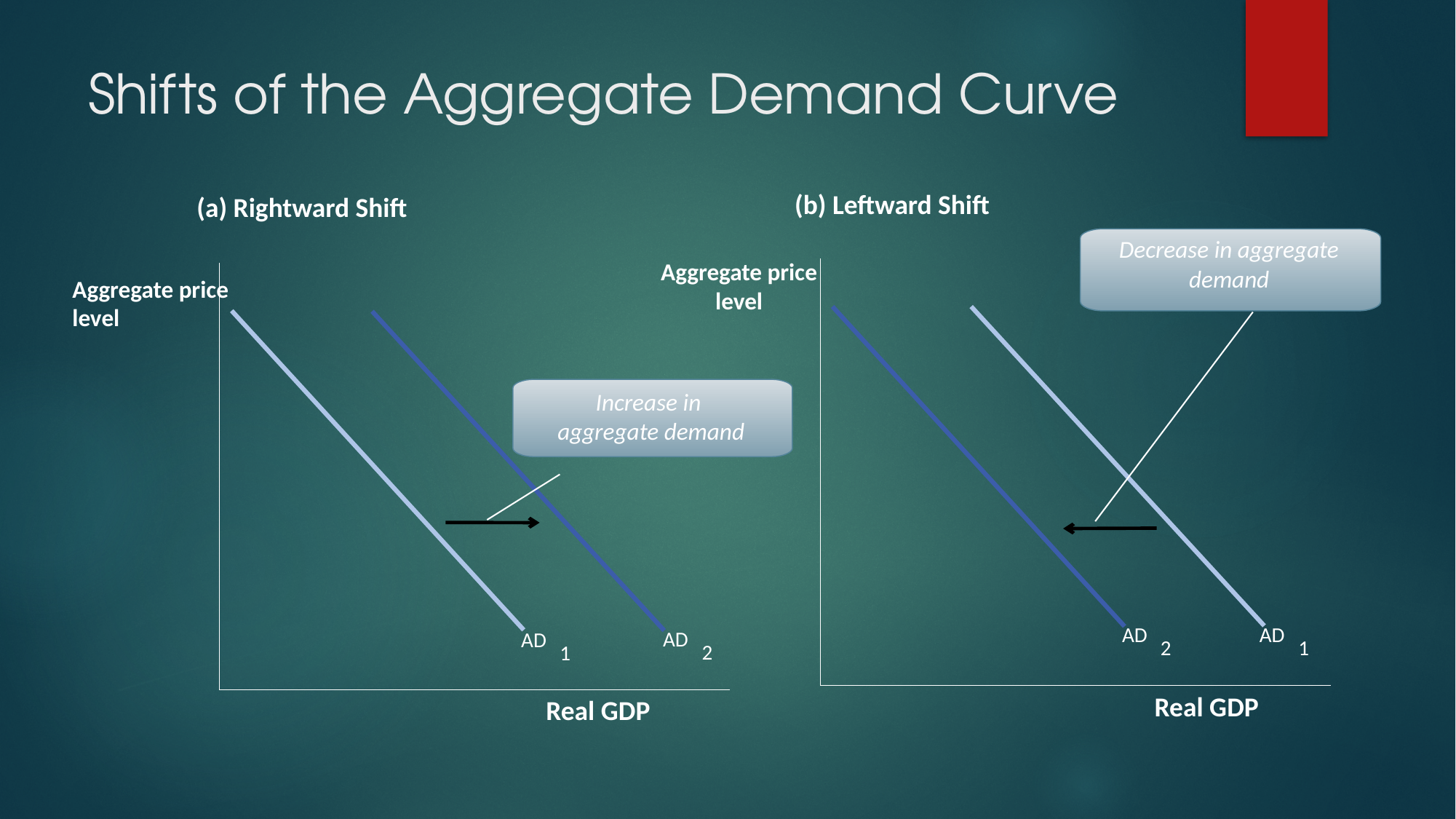

# Shifts of the Aggregate Demand Curve
(b) Leftward Shift
(a) Rightward Shift

Decrease in aggregate demand
Aggregate price level

Aggregate price level

Increase in
aggregate demand

AD
AD
AD
AD
2
1
2
1
Real GDP
Real GDP